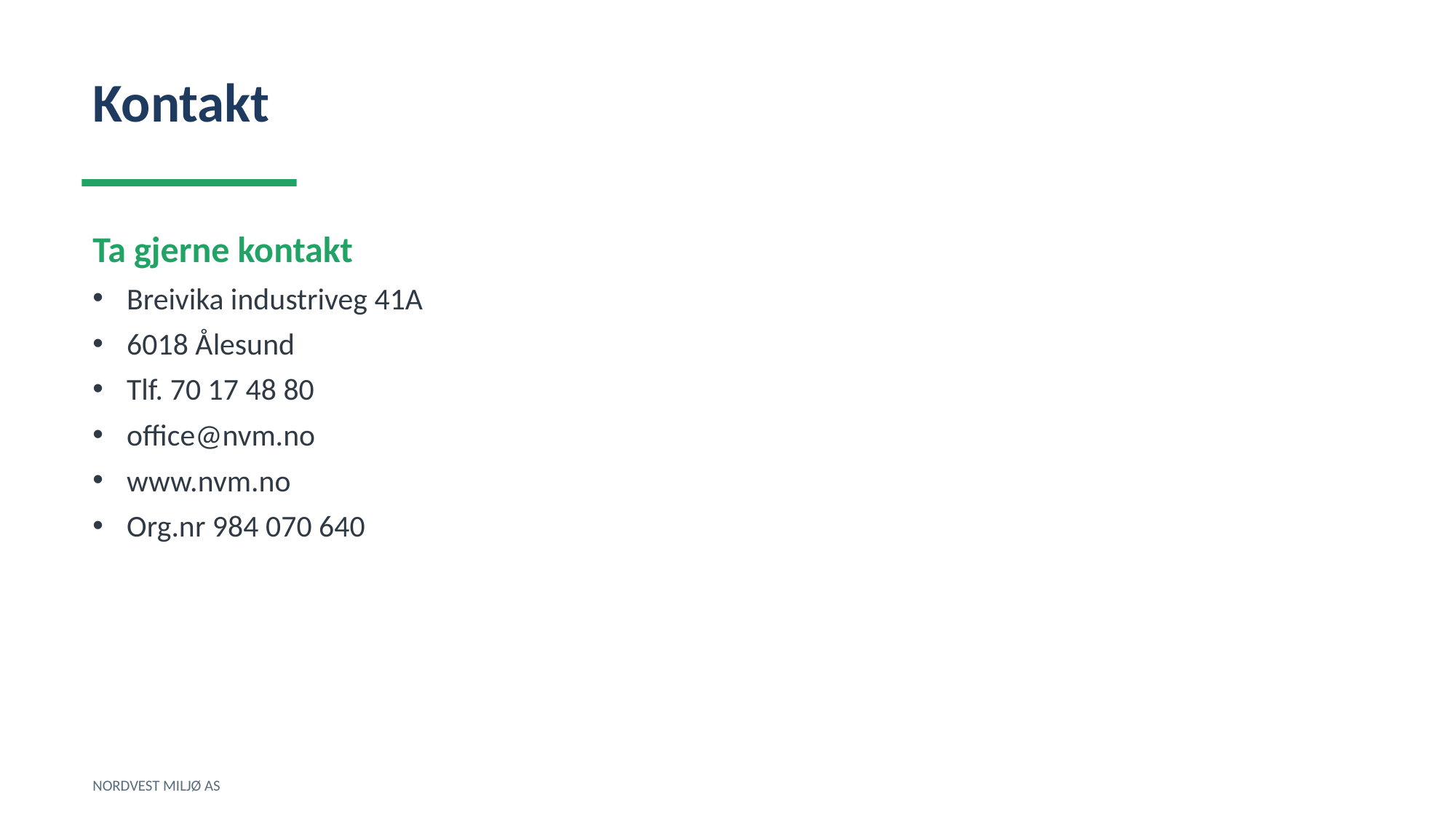

Kontakt

Ta gjerne kontakt
Breivika industriveg 41A
6018 Ålesund
Tlf. 70 17 48 80
office@nvm.no
www.nvm.no
Org.nr 984 070 640
NORDVEST MILJØ AS